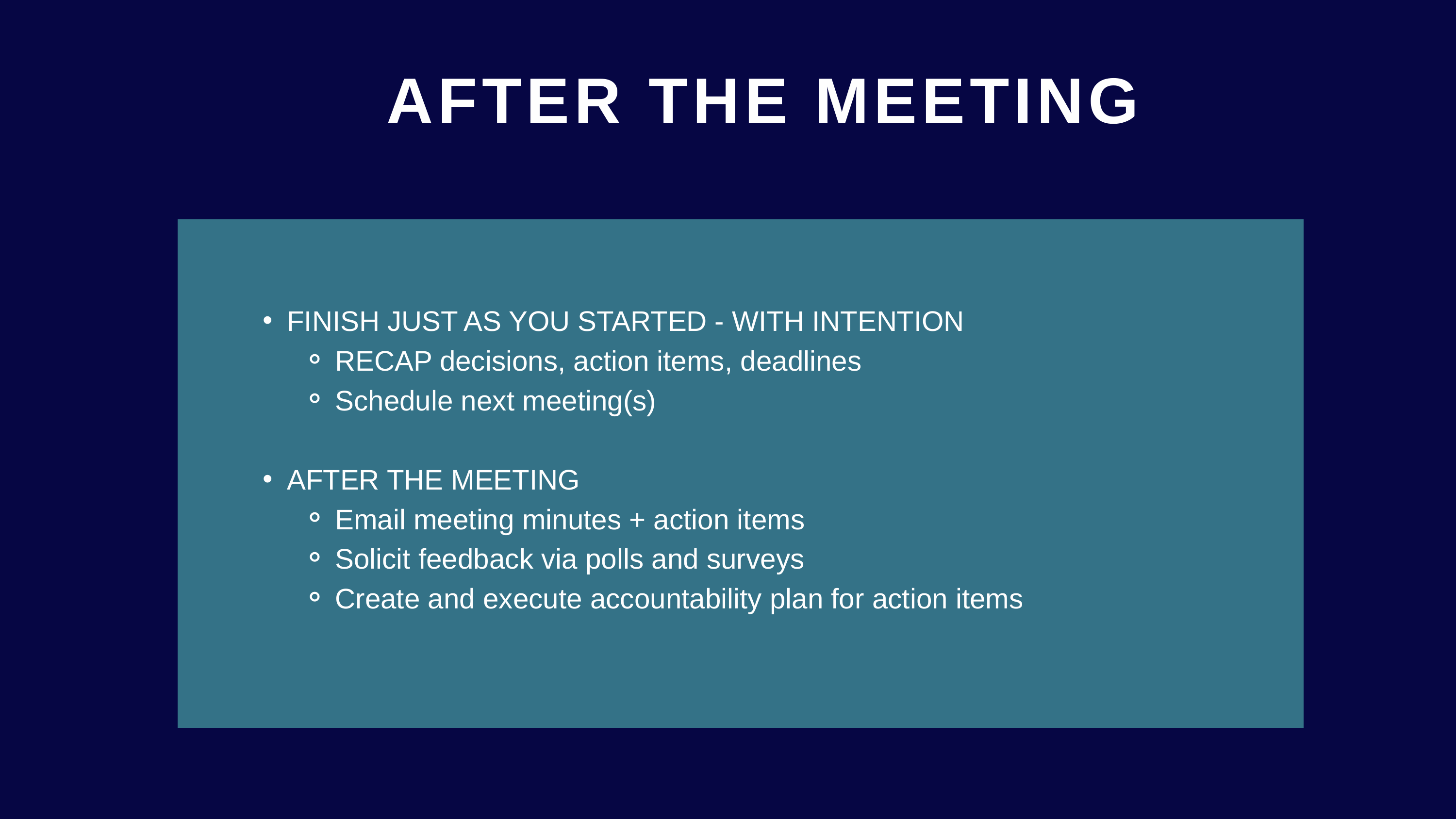

AFTER THE MEETING

FINISH JUST AS YOU STARTED - WITH INTENTION
RECAP decisions, action items, deadlines
Schedule next meeting(s)

AFTER THE MEETING
Email meeting minutes + action items
Solicit feedback via polls and surveys
Create and execute accountability plan for action items